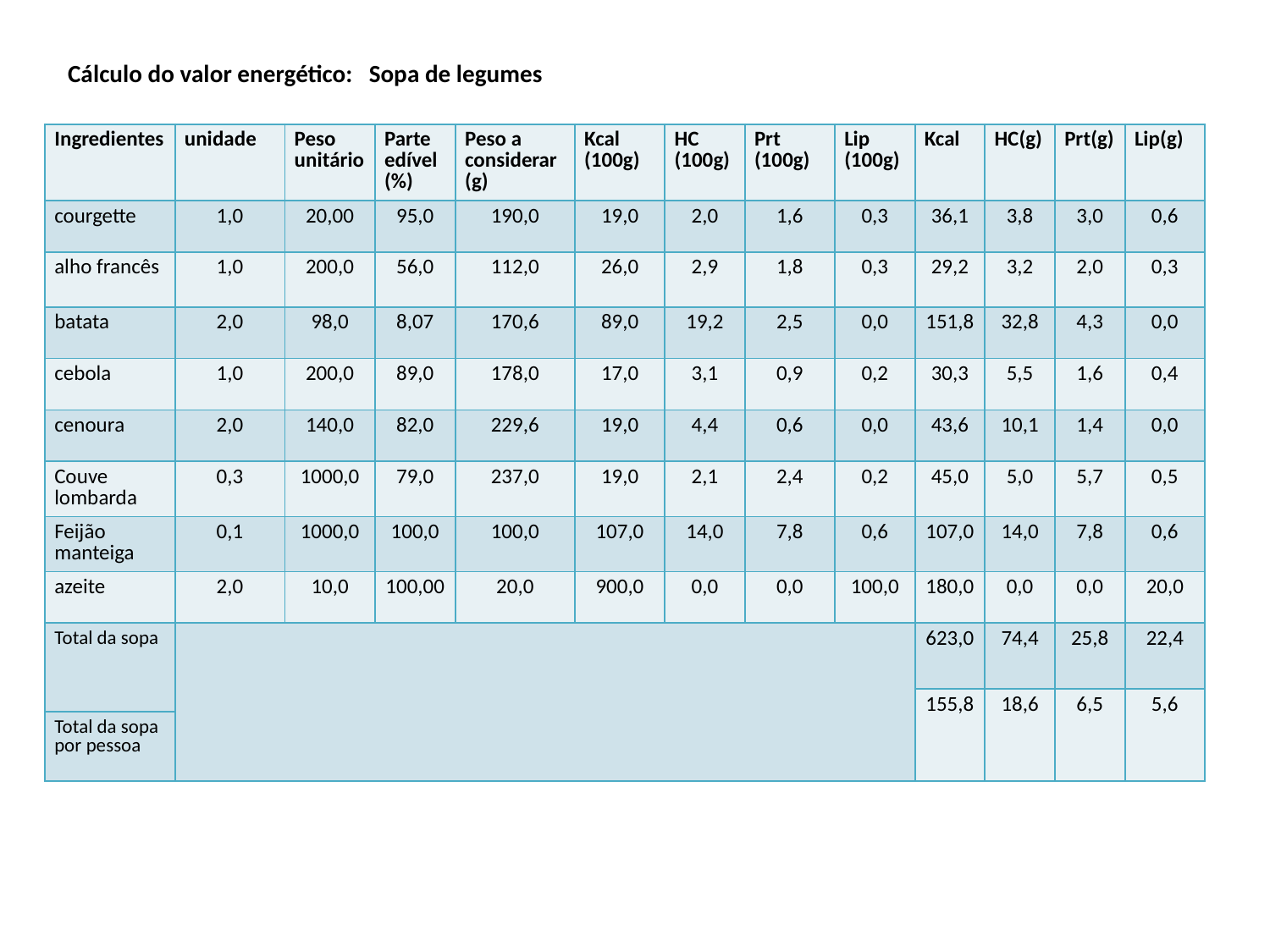

# Cálculo do valor energético:   Sopa de legumes
| Ingredientes | unidade | Peso unitário | Parte edível (%) | Peso a considerar (g) | Kcal (100g) | HC (100g) | Prt (100g) | Lip (100g) | Kcal | HC(g) | Prt(g) | Lip(g) |
| --- | --- | --- | --- | --- | --- | --- | --- | --- | --- | --- | --- | --- |
| courgette | 1,0 | 20,00 | 95,0 | 190,0 | 19,0 | 2,0 | 1,6 | 0,3 | 36,1 | 3,8 | 3,0 | 0,6 |
| alho francês | 1,0 | 200,0 | 56,0 | 112,0 | 26,0 | 2,9 | 1,8 | 0,3 | 29,2 | 3,2 | 2,0 | 0,3 |
| batata | 2,0 | 98,0 | 8,07 | 170,6 | 89,0 | 19,2 | 2,5 | 0,0 | 151,8 | 32,8 | 4,3 | 0,0 |
| cebola | 1,0 | 200,0 | 89,0 | 178,0 | 17,0 | 3,1 | 0,9 | 0,2 | 30,3 | 5,5 | 1,6 | 0,4 |
| cenoura | 2,0 | 140,0 | 82,0 | 229,6 | 19,0 | 4,4 | 0,6 | 0,0 | 43,6 | 10,1 | 1,4 | 0,0 |
| Couve lombarda | 0,3 | 1000,0 | 79,0 | 237,0 | 19,0 | 2,1 | 2,4 | 0,2 | 45,0 | 5,0 | 5,7 | 0,5 |
| Feijão manteiga | 0,1 | 1000,0 | 100,0 | 100,0 | 107,0 | 14,0 | 7,8 | 0,6 | 107,0 | 14,0 | 7,8 | 0,6 |
| azeite | 2,0 | 10,0 | 100,00 | 20,0 | 900,0 | 0,0 | 0,0 | 100,0 | 180,0 | 0,0 | 0,0 | 20,0 |
| Total da sopa |  |  |  |  |  |  |  |  | 623,0 | 74,4 | 25,8 | 22,4 |
|  |  |  |  |  |  |  |  |  | 155,8 | 18,6 | 6,5 | 5,6 |
| Total da sopa por pessoa |  |  |  |  |  |  |  |  |  |  |  |  |